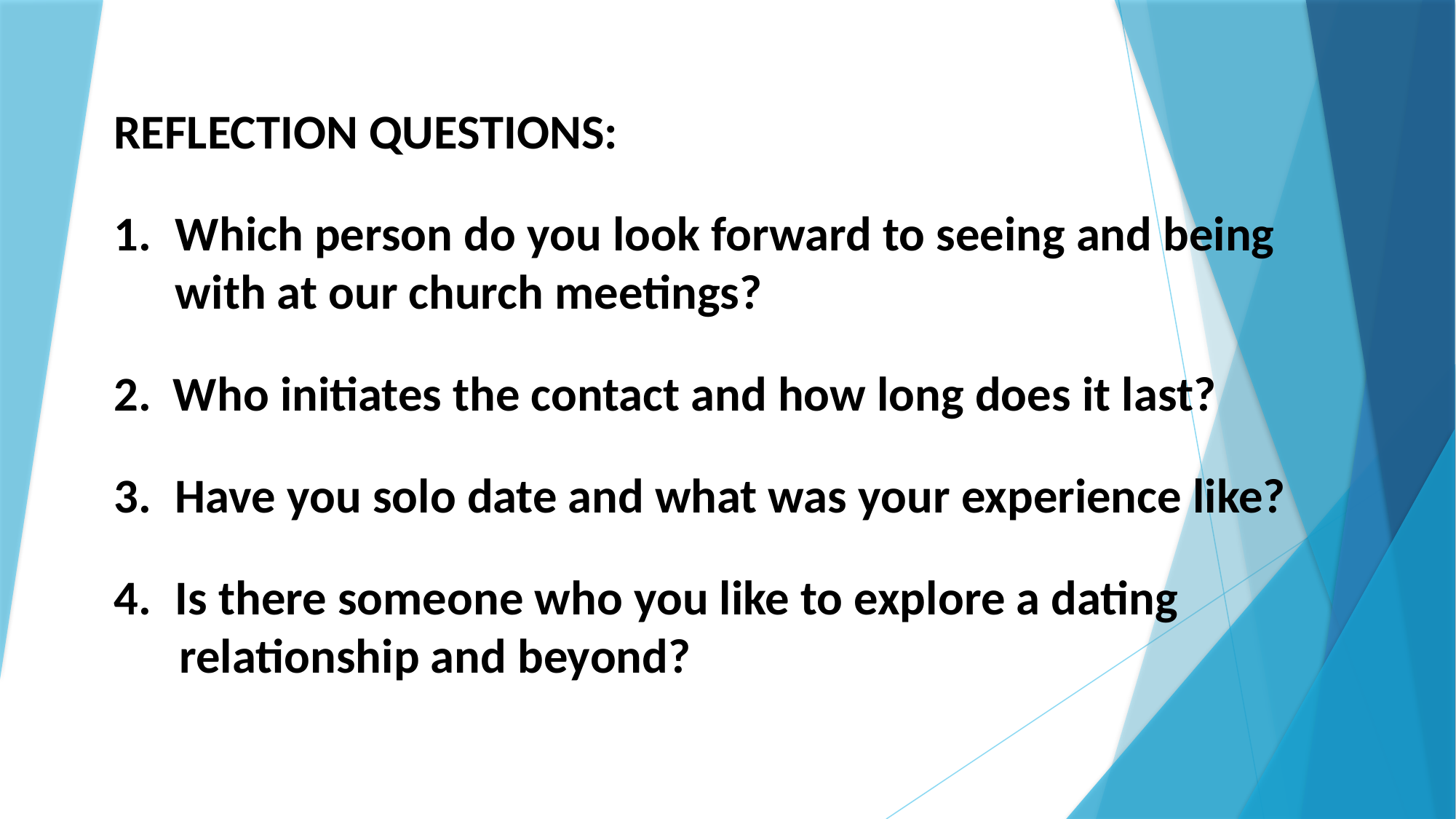

REFLECTION QUESTIONS:

Which person do you look forward to seeing and being with at our church meetings?

2.  Who initiates the contact and how long does it last?

Have you solo date and what was your experience like?

Is there someone who you like to explore a dating
      relationship and beyond?